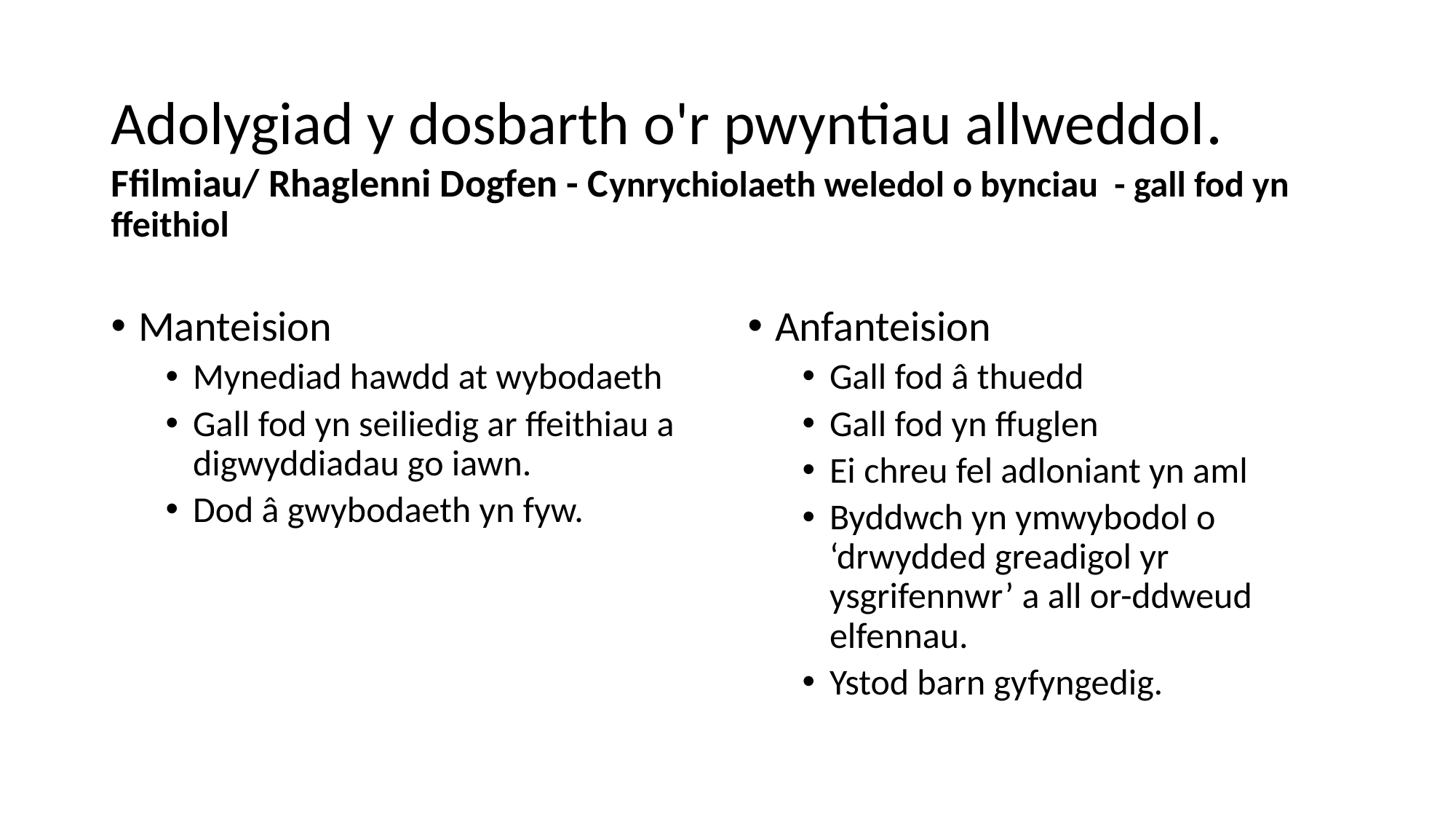

# Adolygiad y dosbarth o'r pwyntiau allweddol.
Ffilmiau/ Rhaglenni Dogfen - Cynrychiolaeth weledol o bynciau  - gall fod yn ffeithiol
Manteision
Mynediad hawdd at wybodaeth
Gall fod yn seiliedig ar ffeithiau a digwyddiadau go iawn.
Dod â gwybodaeth yn fyw.
Anfanteision
Gall fod â thuedd
Gall fod yn ffuglen
Ei chreu fel adloniant yn aml
Byddwch yn ymwybodol o ‘drwydded greadigol yr ysgrifennwr’ a all or-ddweud elfennau.
Ystod barn gyfyngedig.